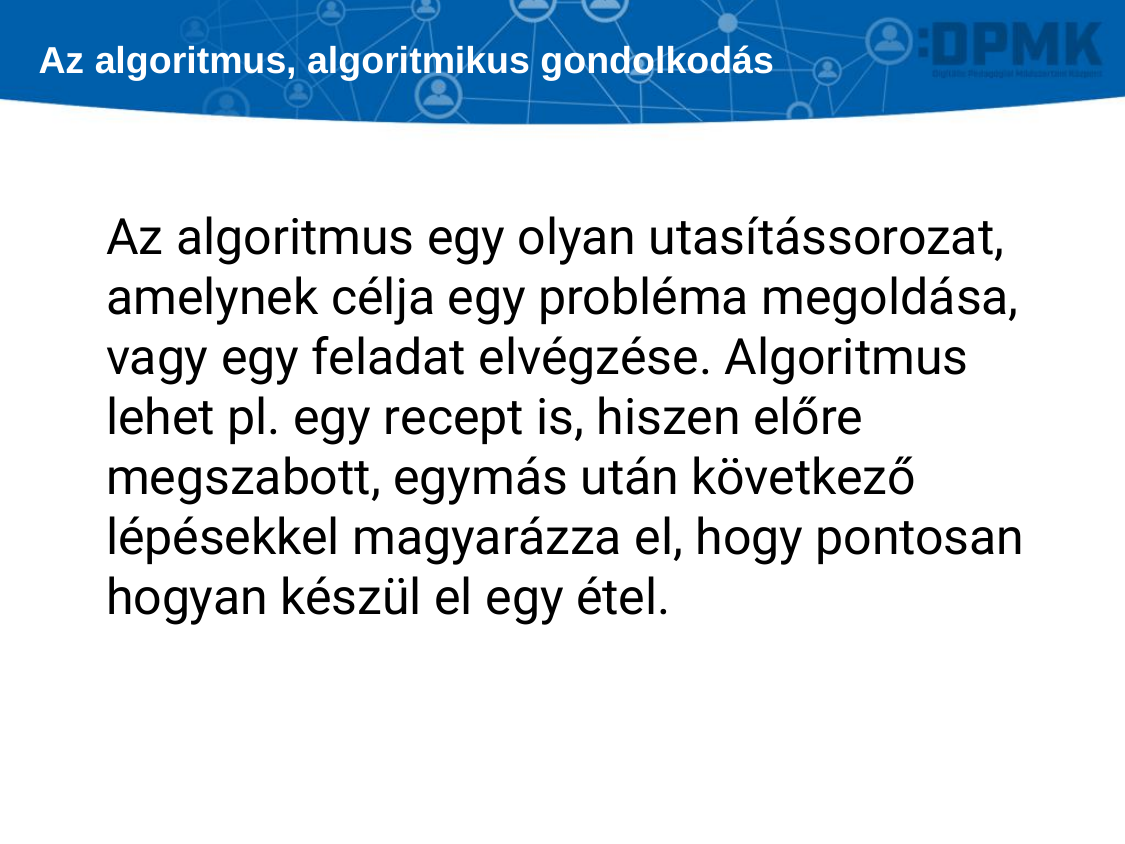

# Az algoritmus, algoritmikus gondolkodás
Az algoritmus egy olyan utasítássorozat, amelynek célja egy probléma megoldása, vagy egy feladat elvégzése. Algoritmus lehet pl. egy recept is, hiszen előre megszabott, egymás után következő lépésekkel magyarázza el, hogy pontosan hogyan készül el egy étel.